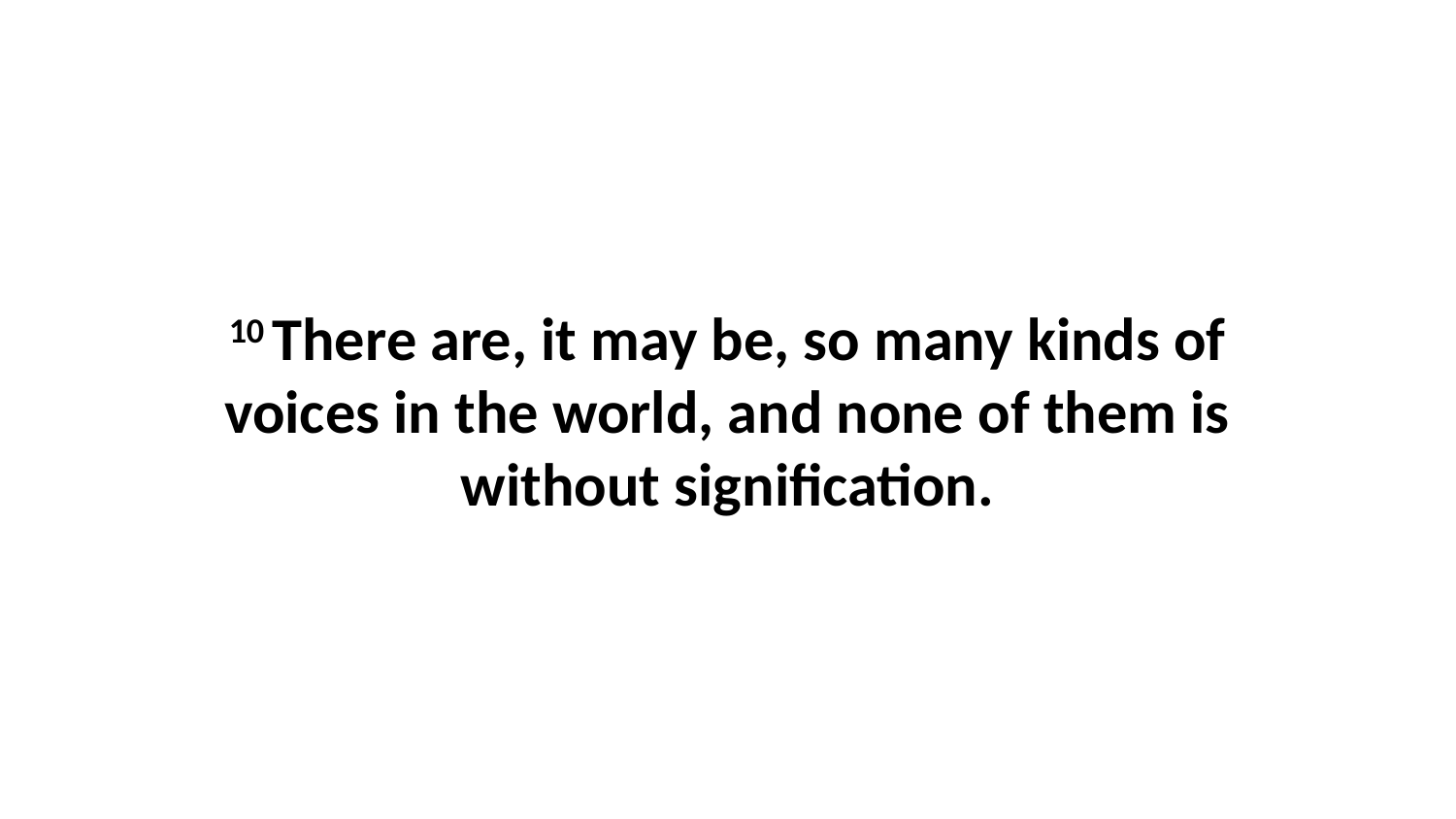

10 There are, it may be, so many kinds of voices in the world, and none of them is without signification.